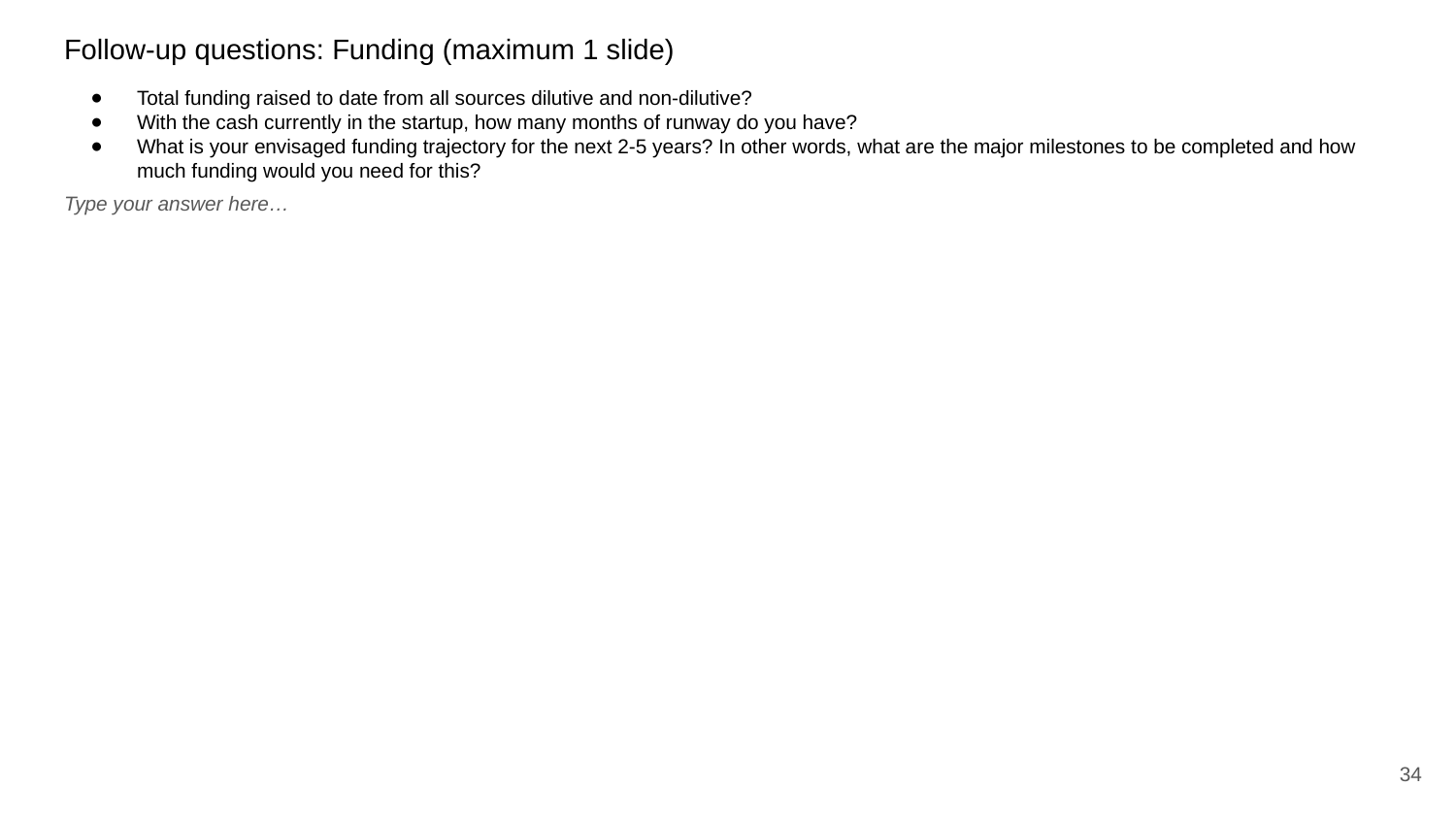

Follow-up questions: Funding (maximum 1 slide)
# Total funding raised to date from all sources dilutive and non-dilutive?
With the cash currently in the startup, how many months of runway do you have?
What is your envisaged funding trajectory for the next 2-5 years? In other words, what are the major milestones to be completed and how much funding would you need for this?

Type your answer here…
34